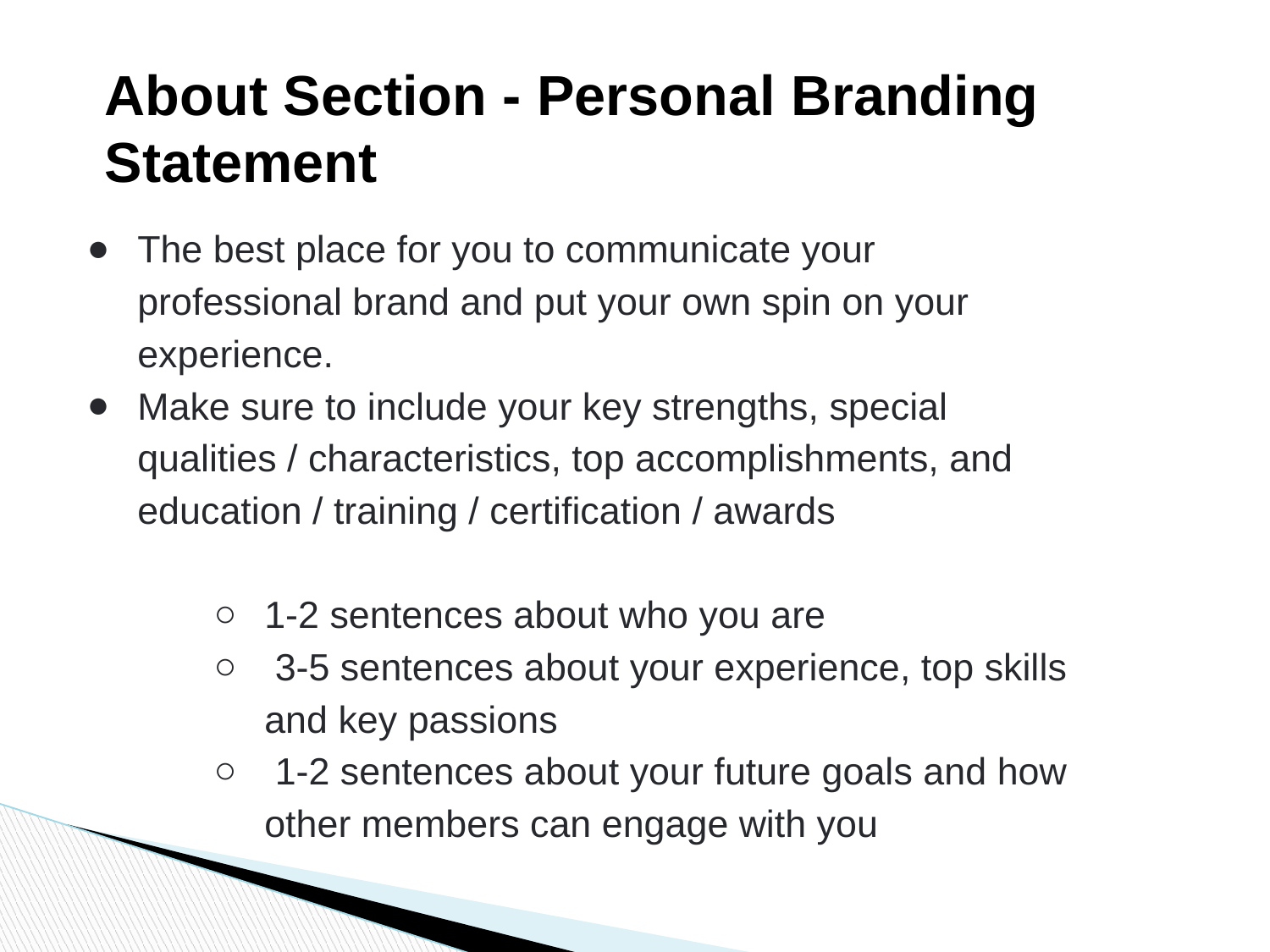

# About Section - Personal Branding Statement
The best place for you to communicate your professional brand and put your own spin on your experience.
Make sure to include your key strengths, special qualities / characteristics, top accomplishments, and education / training / certification / awards
1-2 sentences about who you are
 3-5 sentences about your experience, top skills
and key passions
 1-2 sentences about your future goals and how other members can engage with you